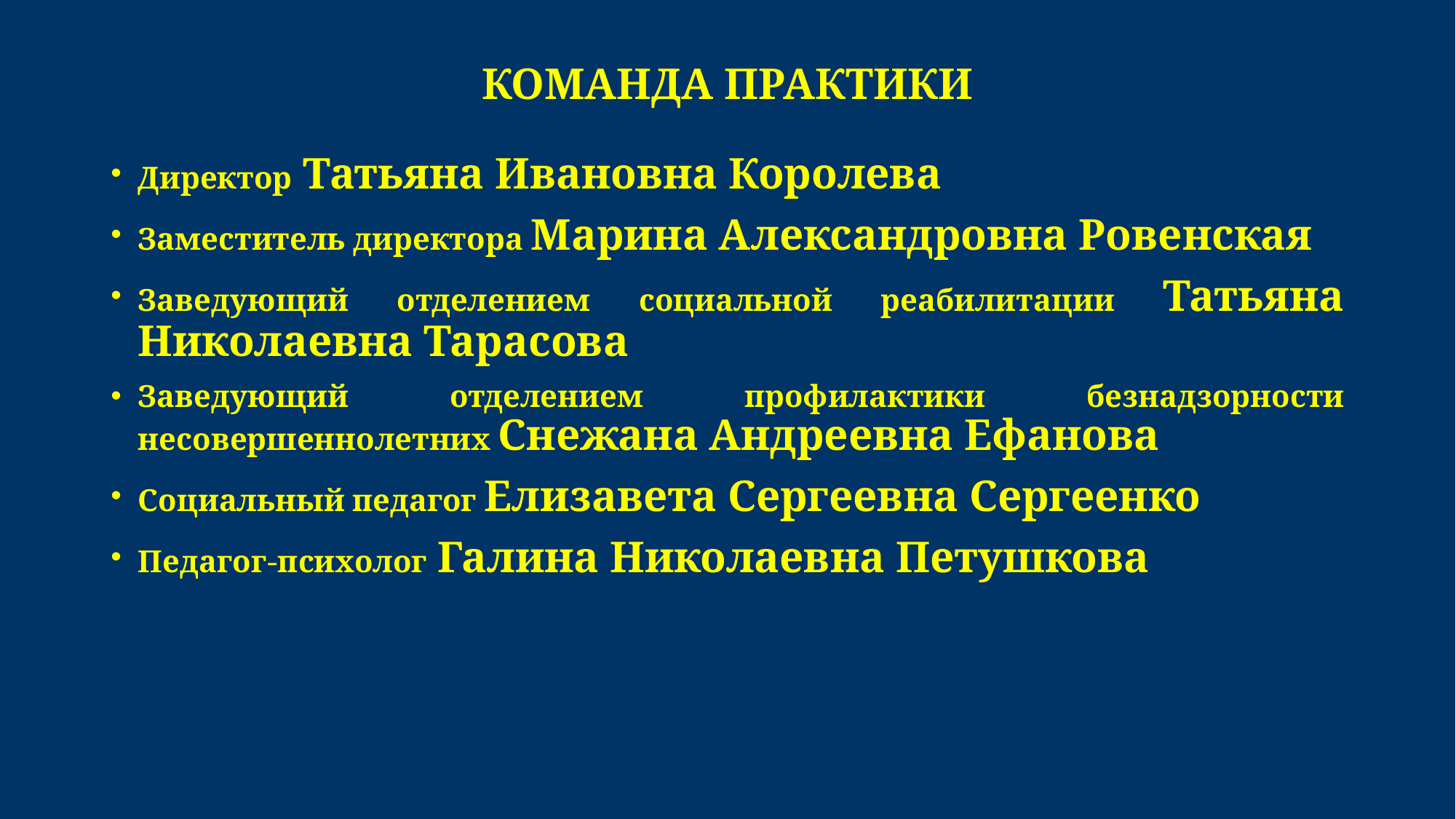

# КОМАНДА ПРАКТИКИ
Директор Татьяна Ивановна Королева
Заместитель директора Марина Александровна Ровенская
Заведующий отделением социальной реабилитации Татьяна Николаевна Тарасова
Заведующий отделением профилактики безнадзорности несовершеннолетних Снежана Андреевна Ефанова
Социальный педагог Елизавета Сергеевна Сергеенко
Педагог-психолог Галина Николаевна Петушкова